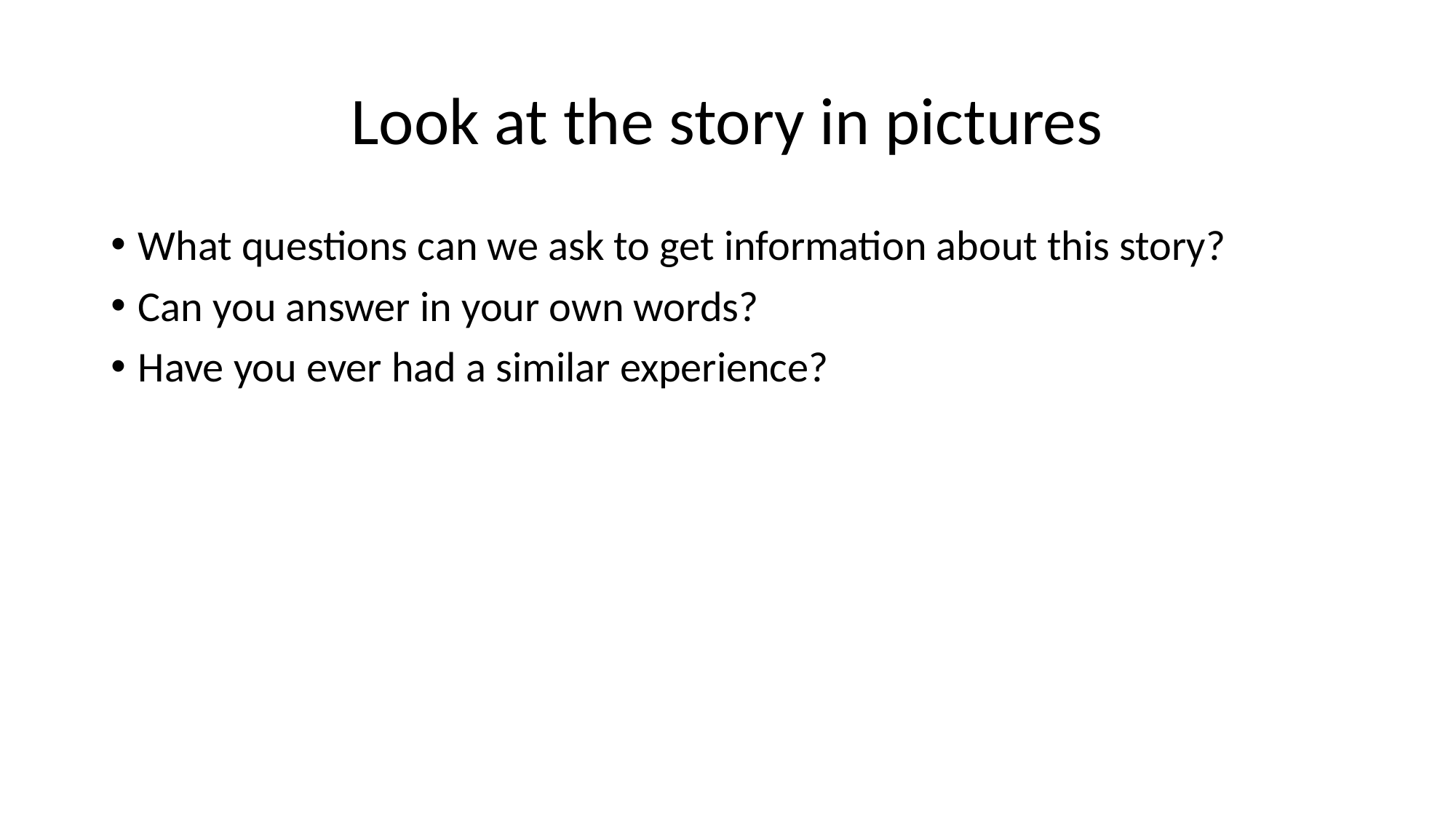

# Look at the story in pictures
What questions can we ask to get information about this story?
Can you answer in your own words?
Have you ever had a similar experience?